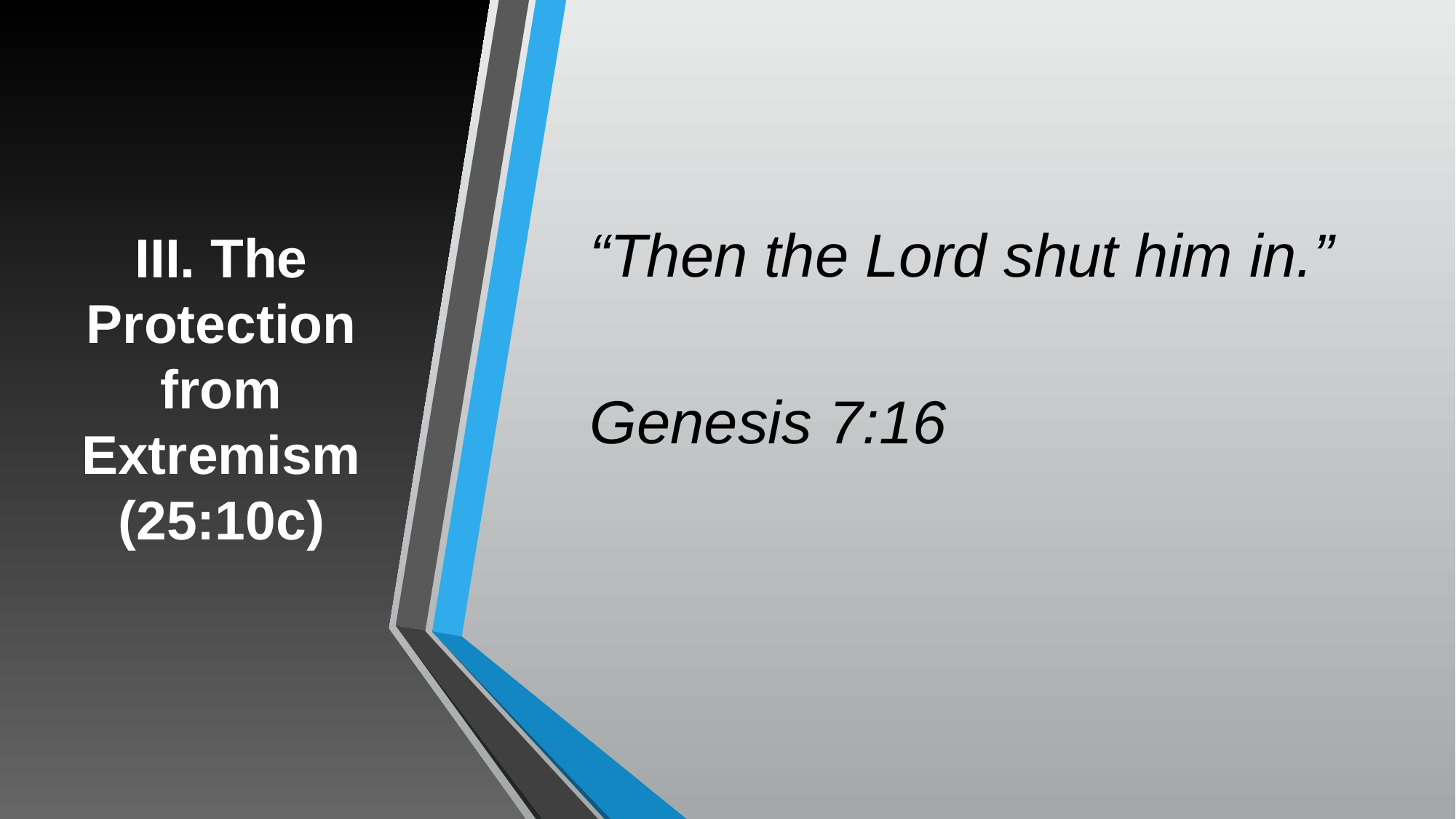

“Then the Lord shut him in.”
							Genesis 7:16

# III. The Protection from Extremism (25:10c)